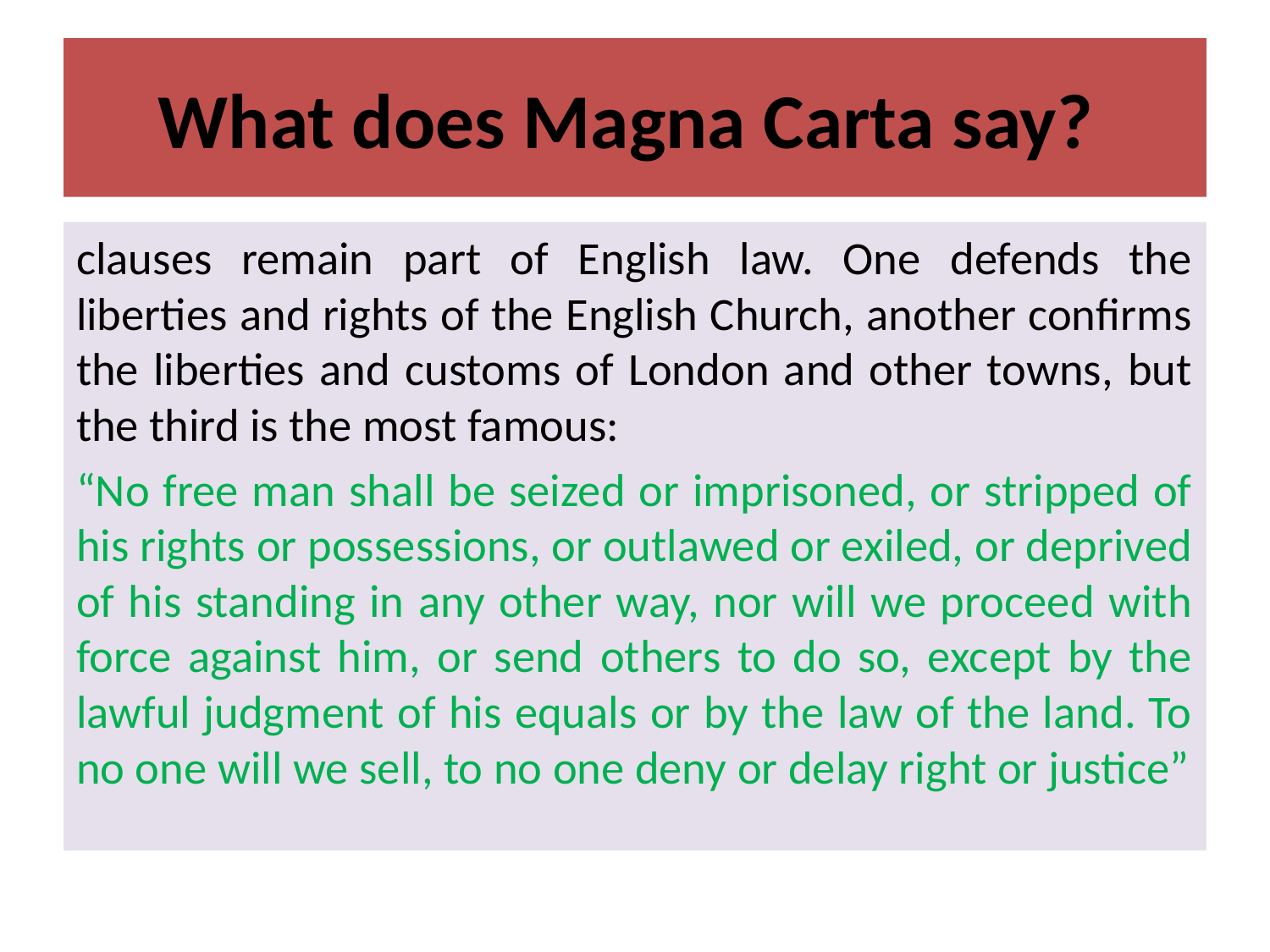

# What does Magna Carta say?
clauses remain part of English law. One defends the liberties and rights of the English Church, another confirms the liberties and customs of London and other towns, but the third is the most famous:
“No free man shall be seized or imprisoned, or stripped of his rights or possessions, or outlawed or exiled, or deprived of his standing in any other way, nor will we proceed with force against him, or send others to do so, except by the lawful judgment of his equals or by the law of the land. To no one will we sell, to no one deny or delay right or justice”